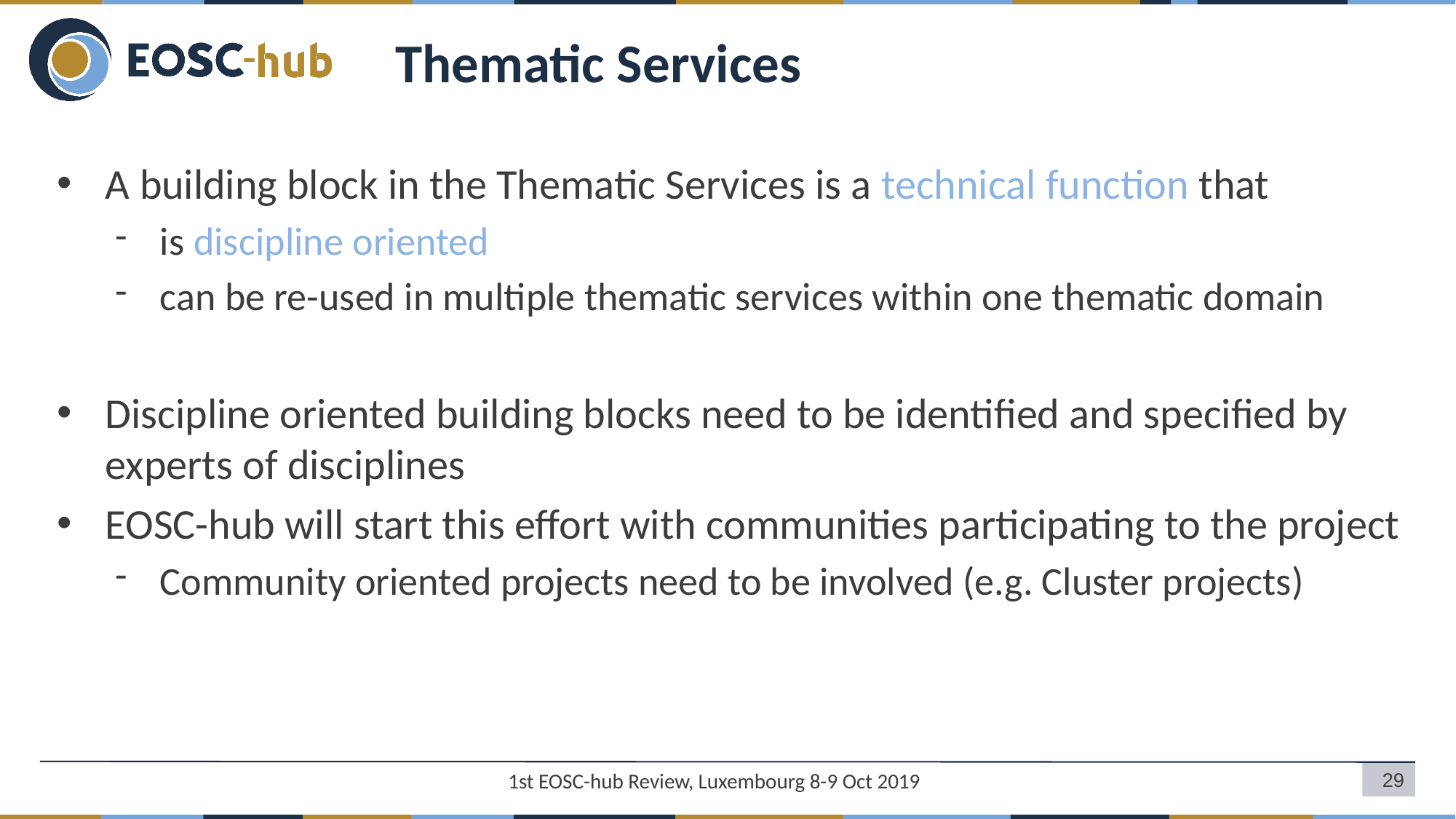

# Thematic Services
A building block in the Thematic Services is a technical function that
is discipline oriented
can be re-used in multiple thematic services within one thematic domain

Discipline oriented building blocks need to be identified and specified by experts of disciplines
EOSC-hub will start this effort with communities participating to the project
Community oriented projects need to be involved (e.g. Cluster projects)

1st EOSC-hub Review, Luxembourg 8-9 Oct 2019
29